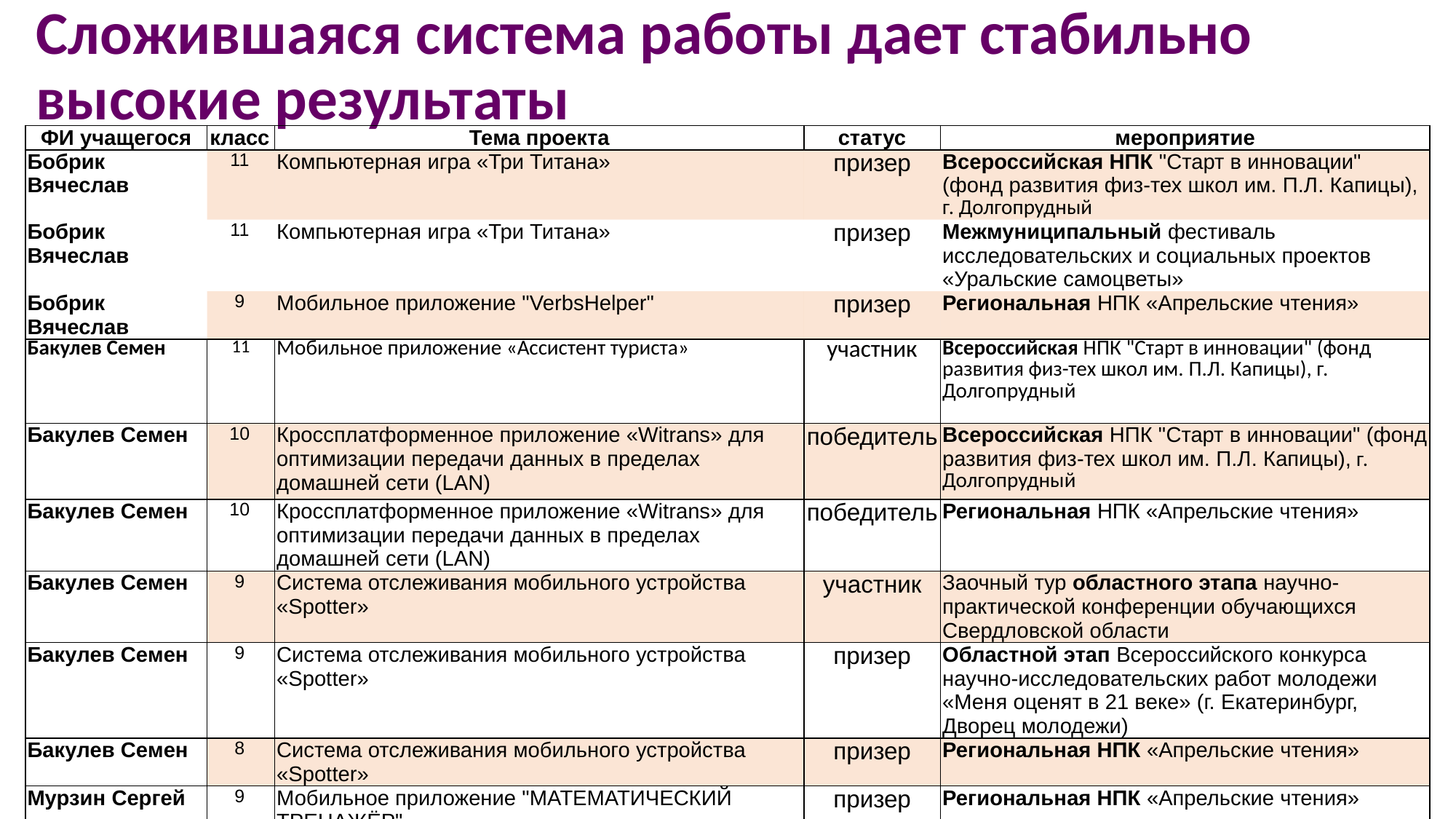

# Сложившаяся система работы дает стабильно высокие результаты
| ФИ учащегося | класс | Тема проекта | статус | мероприятие |
| --- | --- | --- | --- | --- |
| Бобрик Вячеслав | 11 | Компьютерная игра «Три Титана» | призер | Всероссийская НПК "Старт в инновации" (фонд развития физ-тех школ им. П.Л. Капицы), г. Долгопрудный |
| Бобрик Вячеслав | 11 | Компьютерная игра «Три Титана» | призер | Межмуниципальный фестиваль исследовательских и социальных проектов «Уральские самоцветы» |
| Бобрик Вячеслав | 9 | Мобильное приложение "VerbsHelper" | призер | Региональная НПК «Апрельские чтения» |
| Бакулев Семен | 11 | Мобильное приложение «Ассистент туриста» | участник | Всероссийская НПК "Старт в инновации" (фонд развития физ-тех школ им. П.Л. Капицы), г. Долгопрудный |
| Бакулев Семен | 10 | Кроссплатформенное приложение «Witrans» для оптимизации передачи данных в пределах домашней сети (LAN) | победитель | Всероссийская НПК "Старт в инновации" (фонд развития физ-тех школ им. П.Л. Капицы), г. Долгопрудный |
| Бакулев Семен | 10 | Кроссплатформенное приложение «Witrans» для оптимизации передачи данных в пределах домашней сети (LAN) | победитель | Региональная НПК «Апрельские чтения» |
| Бакулев Семен | 9 | Система отслеживания мобильного устройства «Spotter» | участник | Заочный тур областного этапа научно-практической конференции обучающихся Свердловской области |
| Бакулев Семен | 9 | Система отслеживания мобильного устройства «Spotter» | призер | Областной этап Всероссийского конкурса научно-исследовательских работ молодежи «Меня оценят в 21 веке» (г. Екатеринбург, Дворец молодежи) |
| Бакулев Семен | 8 | Система отслеживания мобильного устройства «Spotter» | призер | Региональная НПК «Апрельские чтения» |
| Мурзин Сергей | 9 | Мобильное приложение "МАТЕМАТИЧЕСКИЙ ТРЕНАЖЁР" | призер | Региональная НПК «Апрельские чтения» |
| Мурзин Сергей | 10 | Мобильное приложение "Рациональный счёт" | призер | Межмуниципальный фестиваль исследовательских и социальных проектов «Уральские самоцветы» |